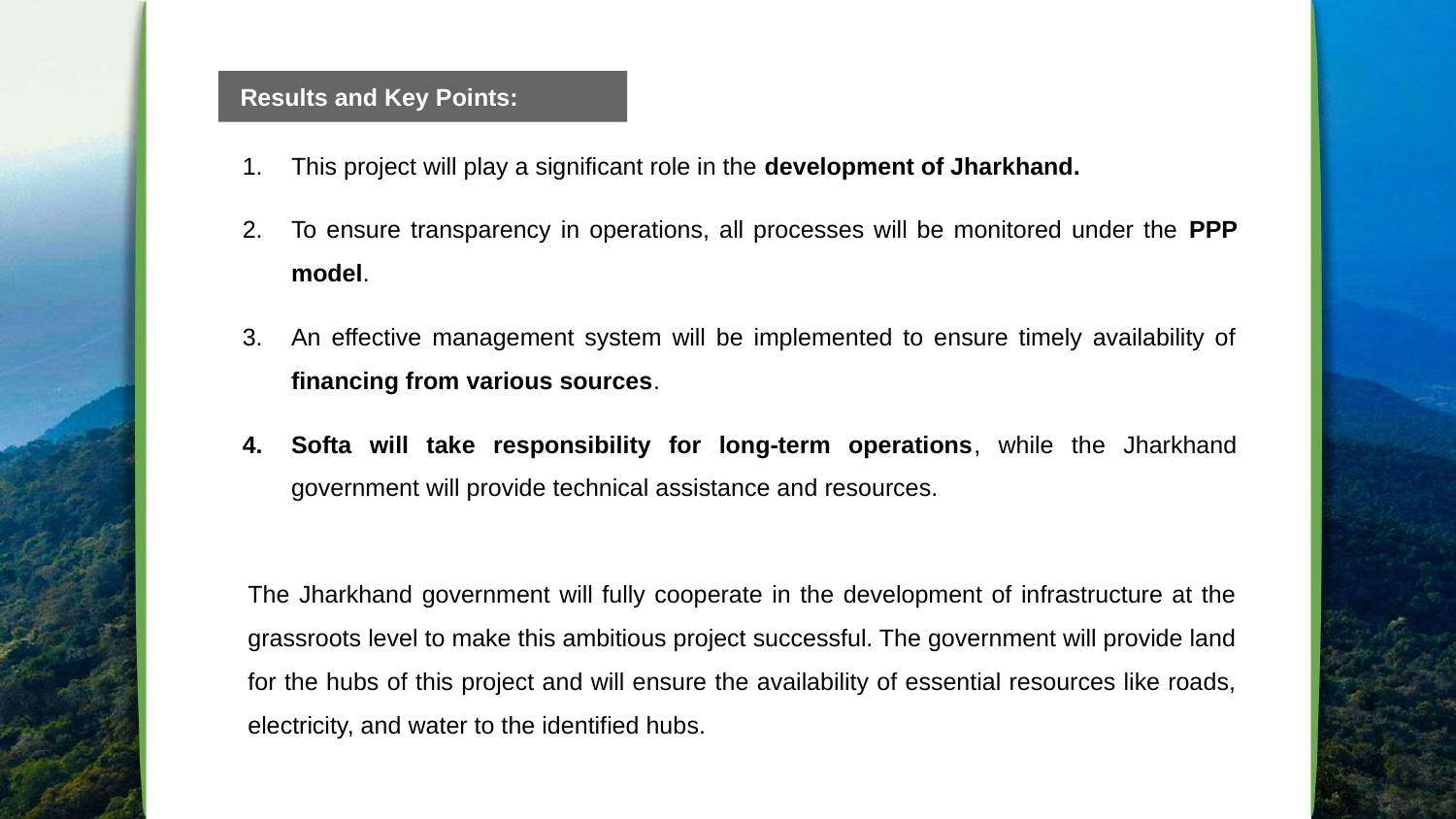

Results and Key Points:
This project will play a significant role in the development of Jharkhand.
To ensure transparency in operations, all processes will be monitored under the PPP model.
An effective management system will be implemented to ensure timely availability of financing from various sources.
Softa will take responsibility for long-term operations, while the Jharkhand government will provide technical assistance and resources.
The Jharkhand government will fully cooperate in the development of infrastructure at the grassroots level to make this ambitious project successful. The government will provide land for the hubs of this project and will ensure the availability of essential resources like roads, electricity, and water to the identified hubs.